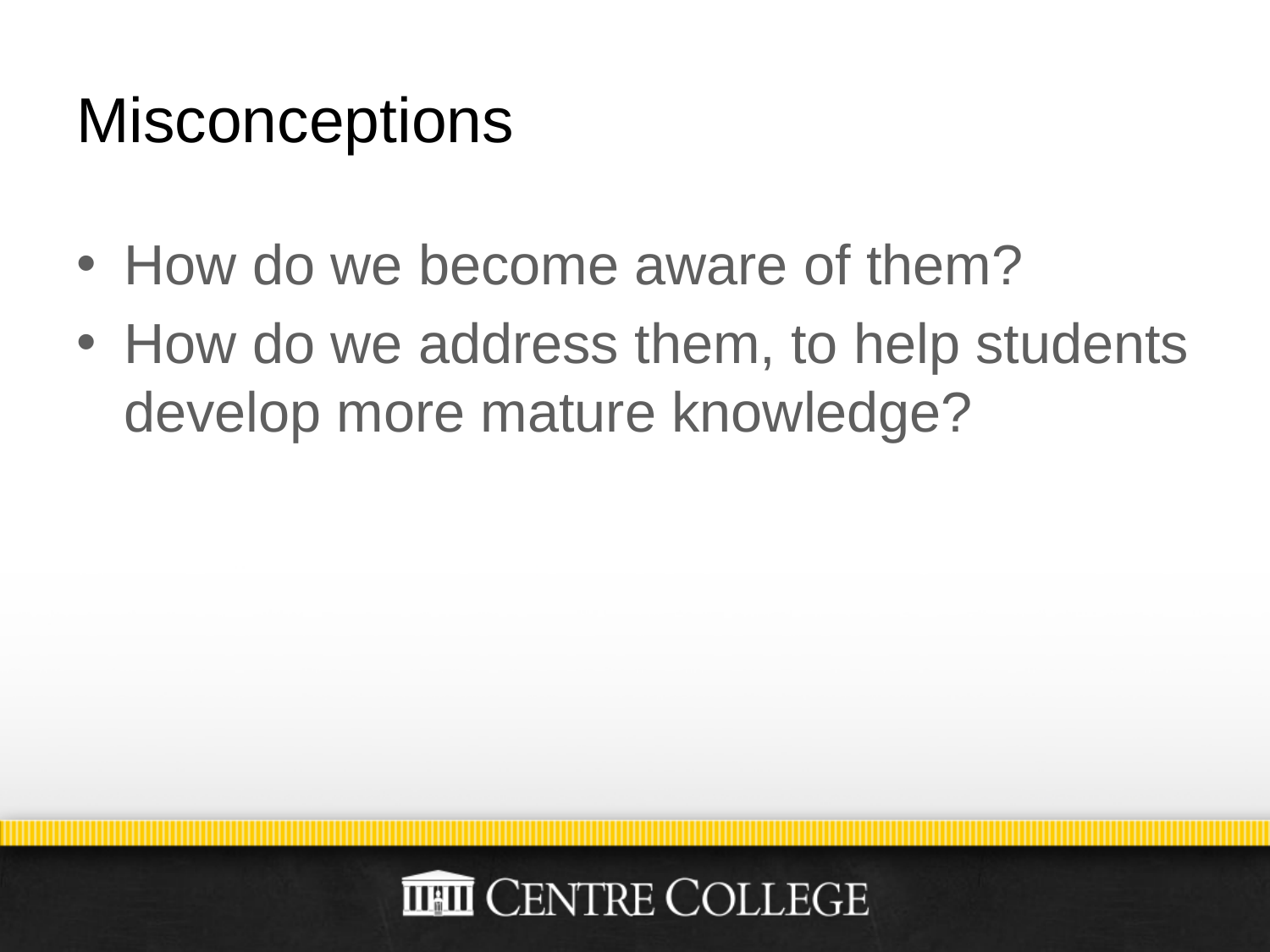

# Misconceptions
How do we become aware of them?
How do we address them, to help students develop more mature knowledge?